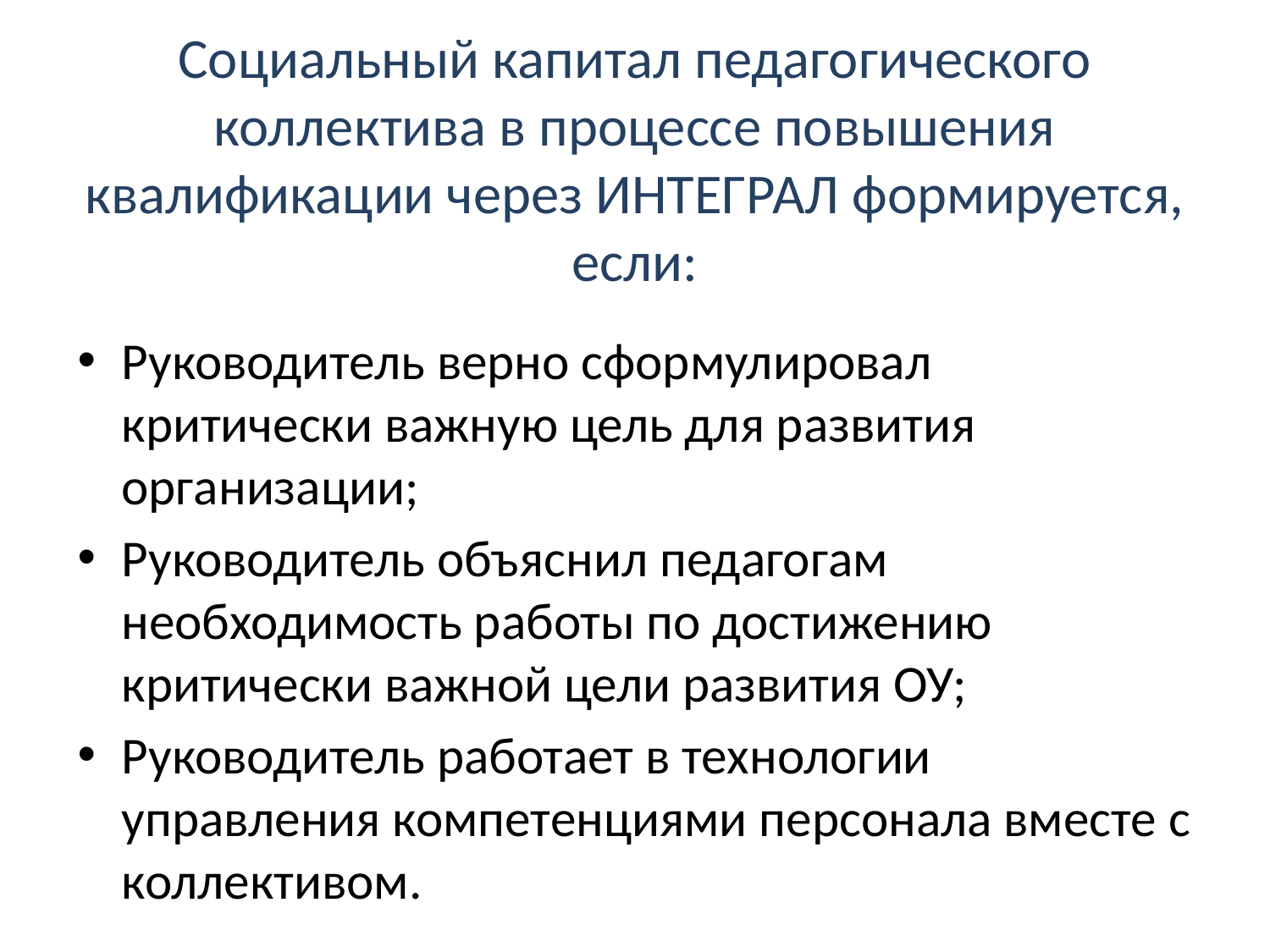

# Социальный капитал педагогического коллектива в процессе повышения квалификации через ИНТЕГРАЛ формируется, если:
Руководитель верно сформулировал критически важную цель для развития организации;
Руководитель объяснил педагогам необходимость работы по достижению критически важной цели развития ОУ;
Руководитель работает в технологии управления компетенциями персонала вместе с коллективом.